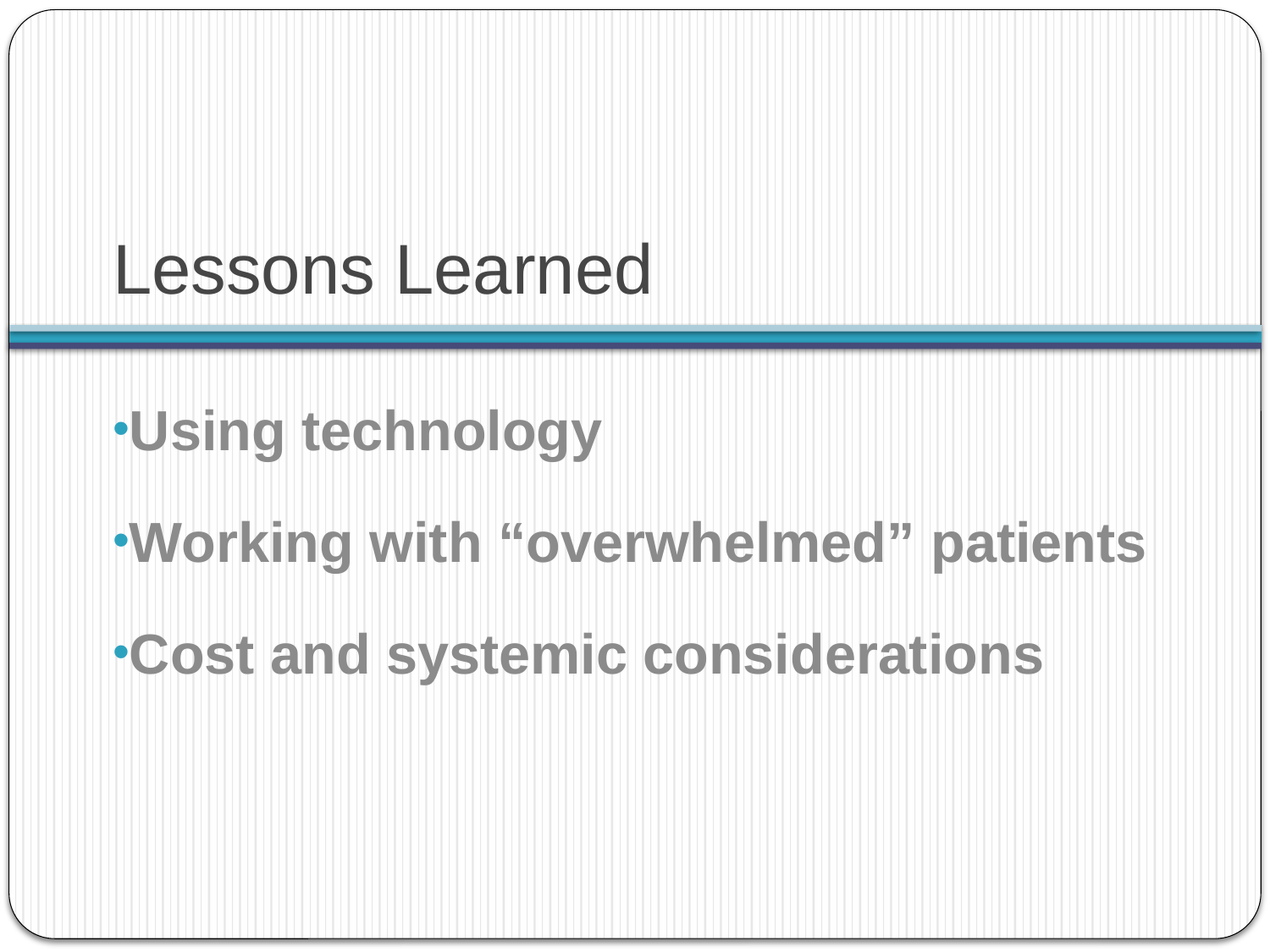

# Lessons Learned
Using technology
Working with “overwhelmed” patients
Cost and systemic considerations